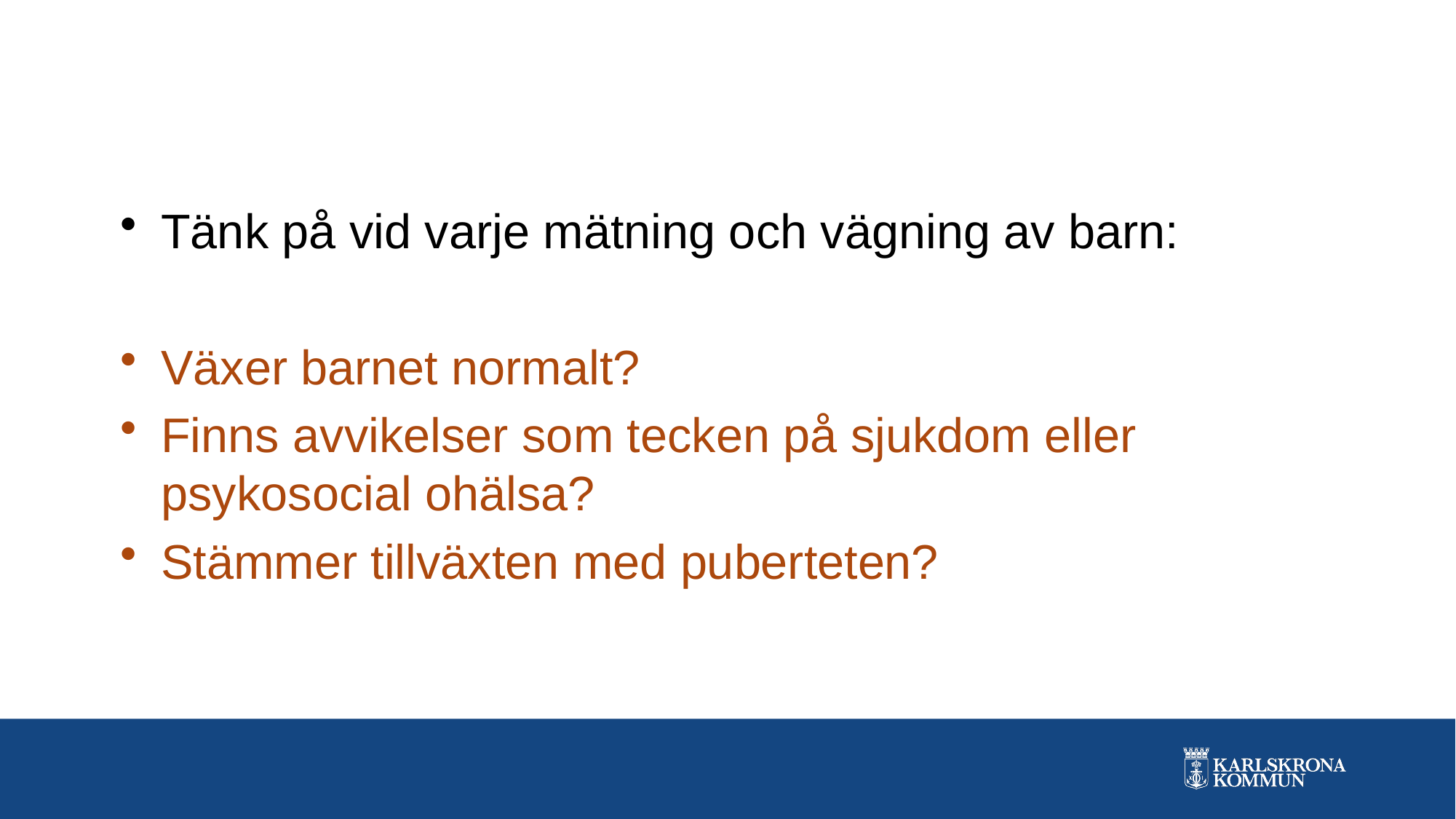

#
Tänk på vid varje mätning och vägning av barn:

Växer barnet normalt?
Finns avvikelser som tecken på sjukdom eller psykosocial ohälsa?
Stämmer tillväxten med puberteten?